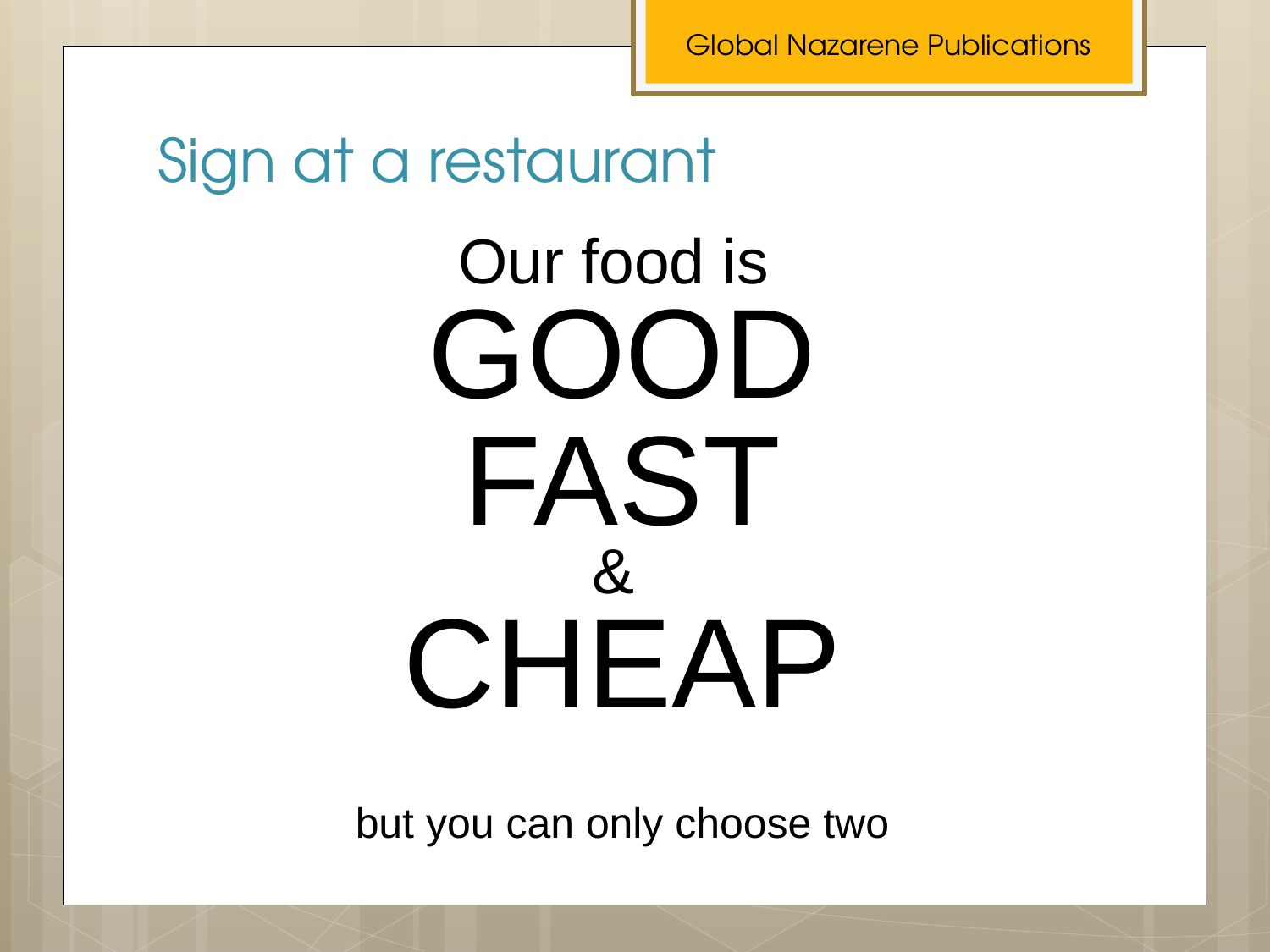

Global Nazarene Publications
# Sign at a restaurant
Our food is
GOOD
FAST
&
CHEAP

but you can only choose two